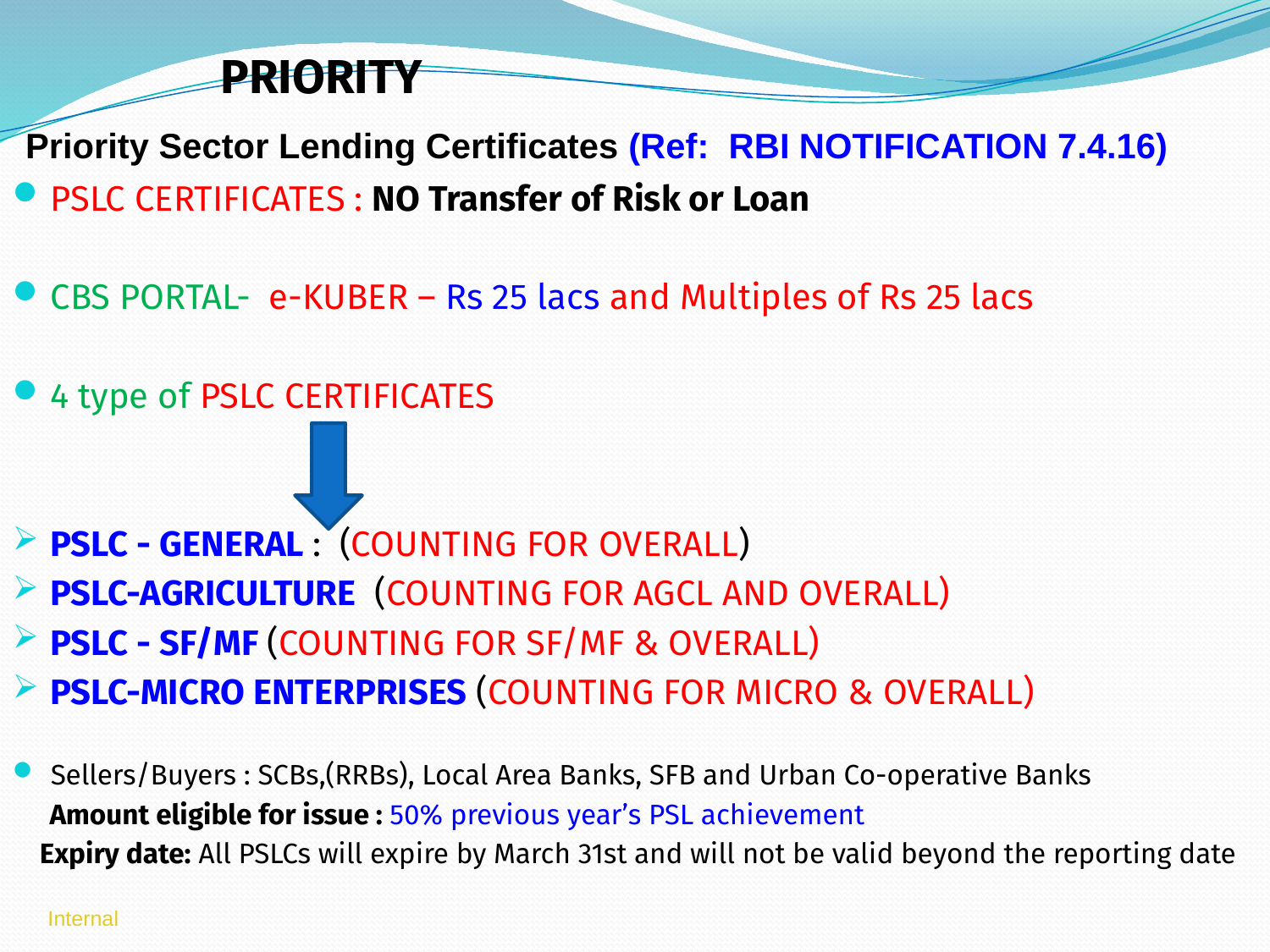

# PRIORITY
 Priority Sector Lending Certificates (Ref:  RBI NOTIFICATION 7.4.16)
PSLC CERTIFICATES : NO Transfer of Risk or Loan

CBS PORTAL-  e-KUBER – Rs 25 lacs and Multiples of Rs 25 lacs

4 type of PSLC CERTIFICATES

PSLC - GENERAL :  (COUNTING FOR OVERALL)
PSLC-AGRICULTURE  (COUNTING FOR AGCL AND OVERALL)
PSLC - SF/MF (COUNTING FOR SF/MF & OVERALL)
PSLC-MICRO ENTERPRISES (COUNTING FOR MICRO & OVERALL)

Sellers/Buyers : SCBs,(RRBs), Local Area Banks, SFB and Urban Co-operative Banks
     Amount eligible for issue : 50% previous year’s PSL achievement
    Expiry date: All PSLCs will expire by March 31st and will not be valid beyond the reporting date

Internal